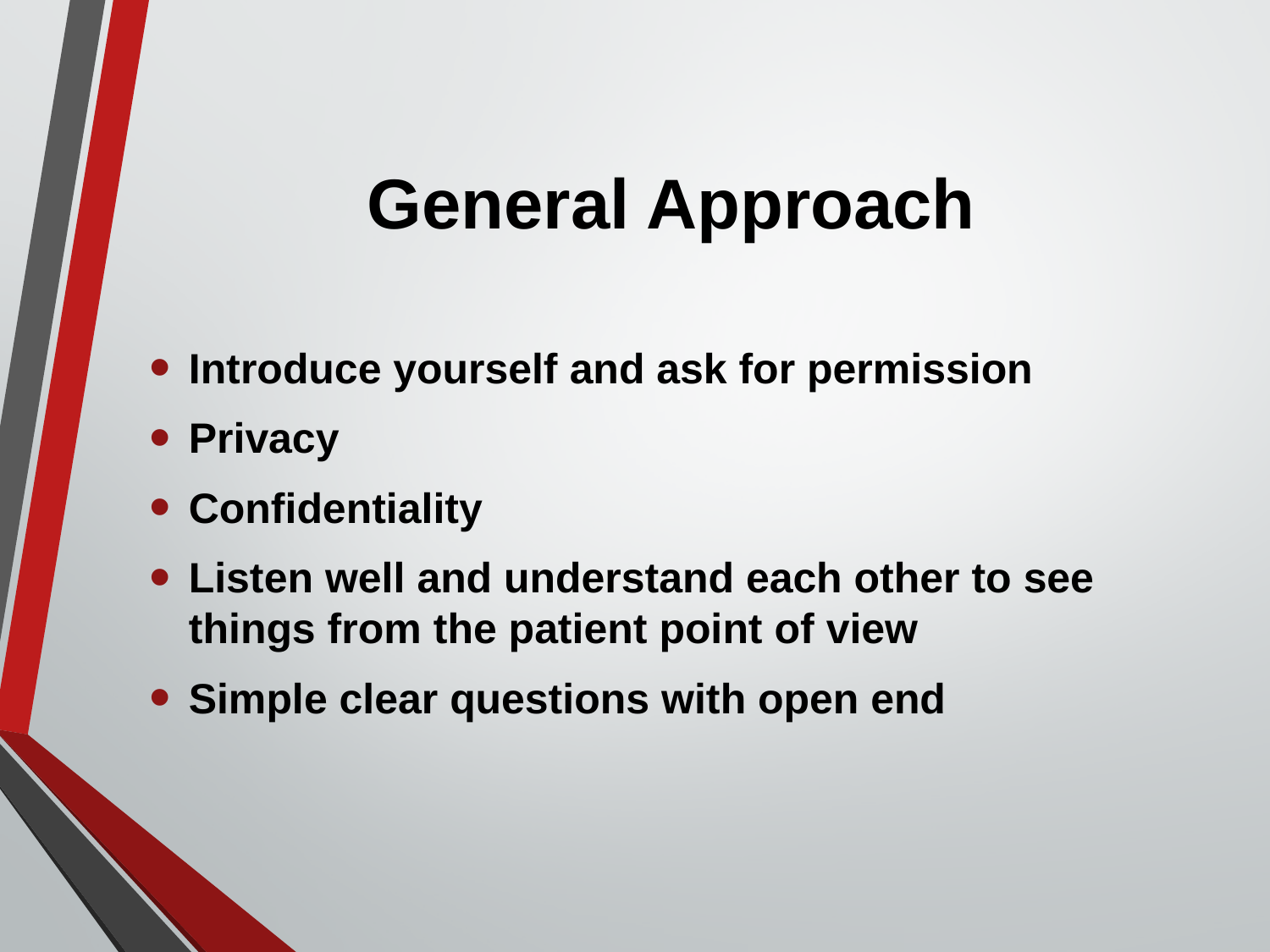

# General Approach
Introduce yourself and ask for permission
Privacy
Confidentiality
Listen well and understand each other to see things from the patient point of view
Simple clear questions with open end